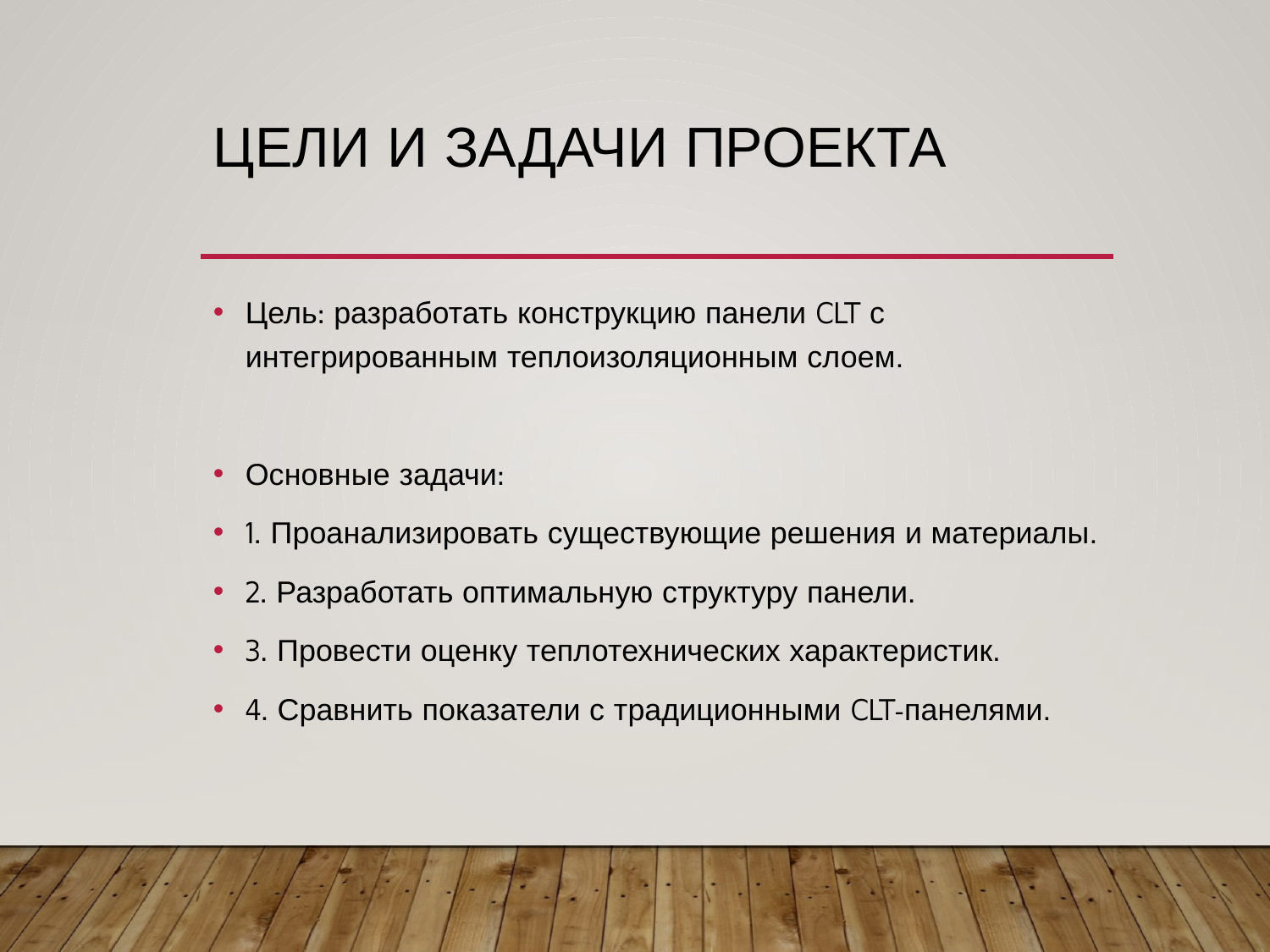

# Цели и задачи проекта
Цель: разработать конструкцию панели CLT с интегрированным теплоизоляционным слоем.

Основные задачи:
1. Проанализировать существующие решения и материалы.
2. Разработать оптимальную структуру панели.
3. Провести оценку теплотехнических характеристик.
4. Сравнить показатели с традиционными CLT-панелями.